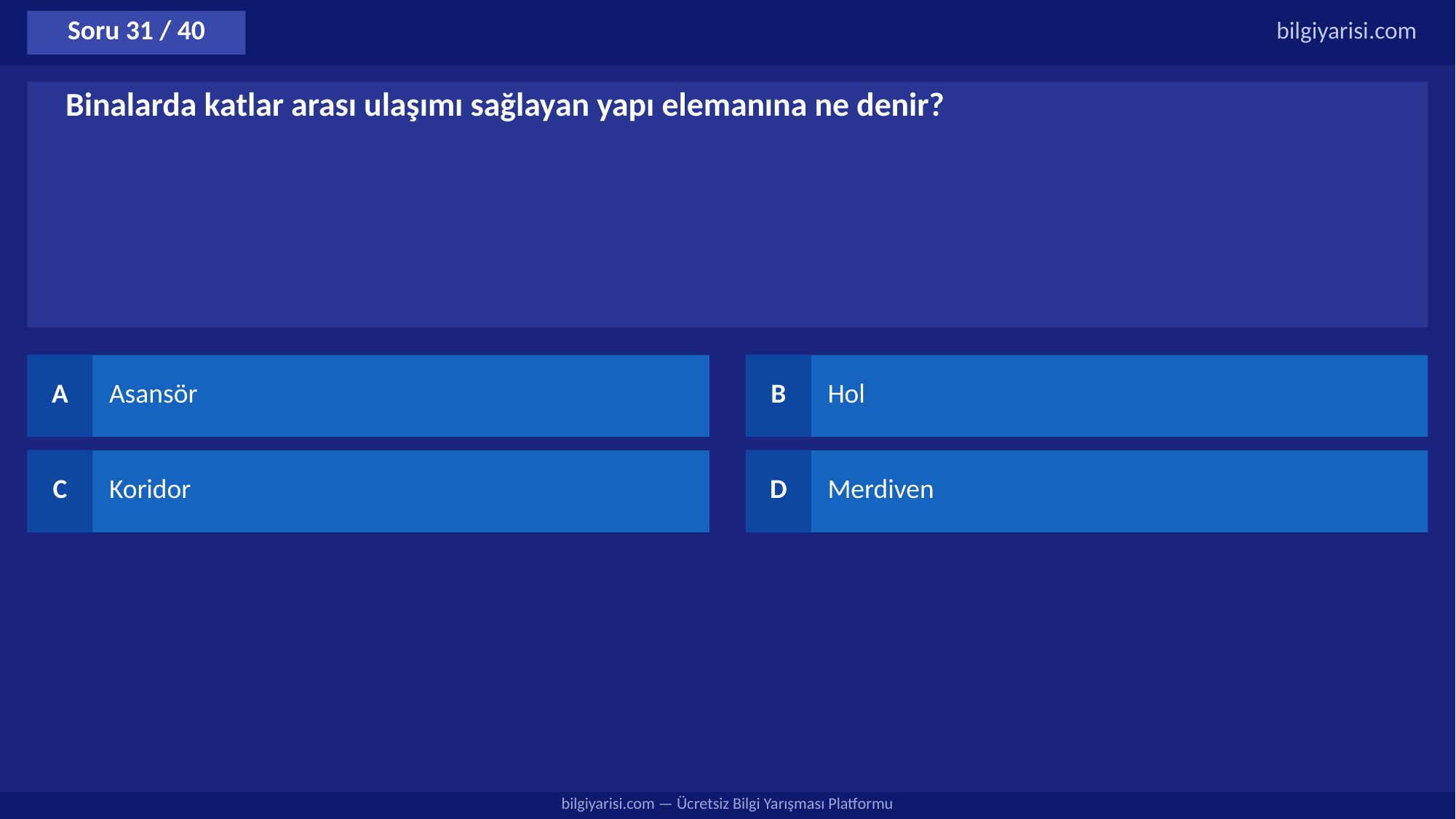

Soru 31 / 40
bilgiyarisi.com

Binalarda katlar arası ulaşımı sağlayan yapı elemanına ne denir?

A
Asansör

B
Hol

C
Koridor

D
Merdiven
bilgiyarisi.com — Ücretsiz Bilgi Yarışması Platformu